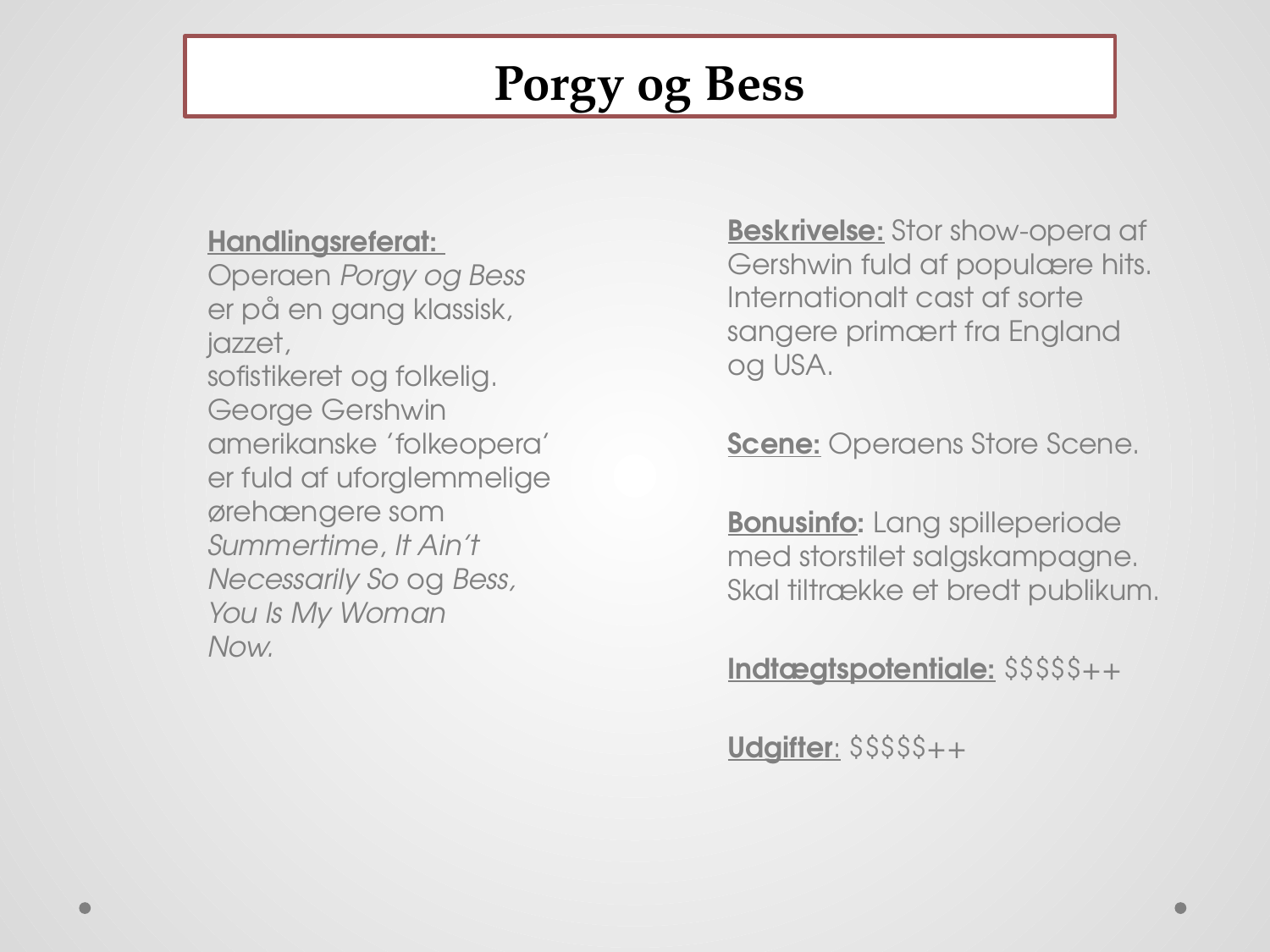

# Porgy og Bess
Beskrivelse: Stor show-opera af Gershwin fuld af populære hits. Internationalt cast af sorte sangere primært fra England og USA.

Scene: Operaens Store Scene.

Bonusinfo: Lang spilleperiode med storstilet salgskampagne. Skal tiltrække et bredt publikum.

Indtægtspotentiale: $$$$$++

Udgifter: $$$$$++

Handlingsreferat:
Operaen Porgy og Bess er på en gang klassisk, jazzet,
sofistikeret og folkelig. George Gershwin
amerikanske ’folkeopera’ er fuld af uforglemmelige
ørehængere som Summertime, It Ain’t
Necessarily So og Bess, You Is My Woman
Now.